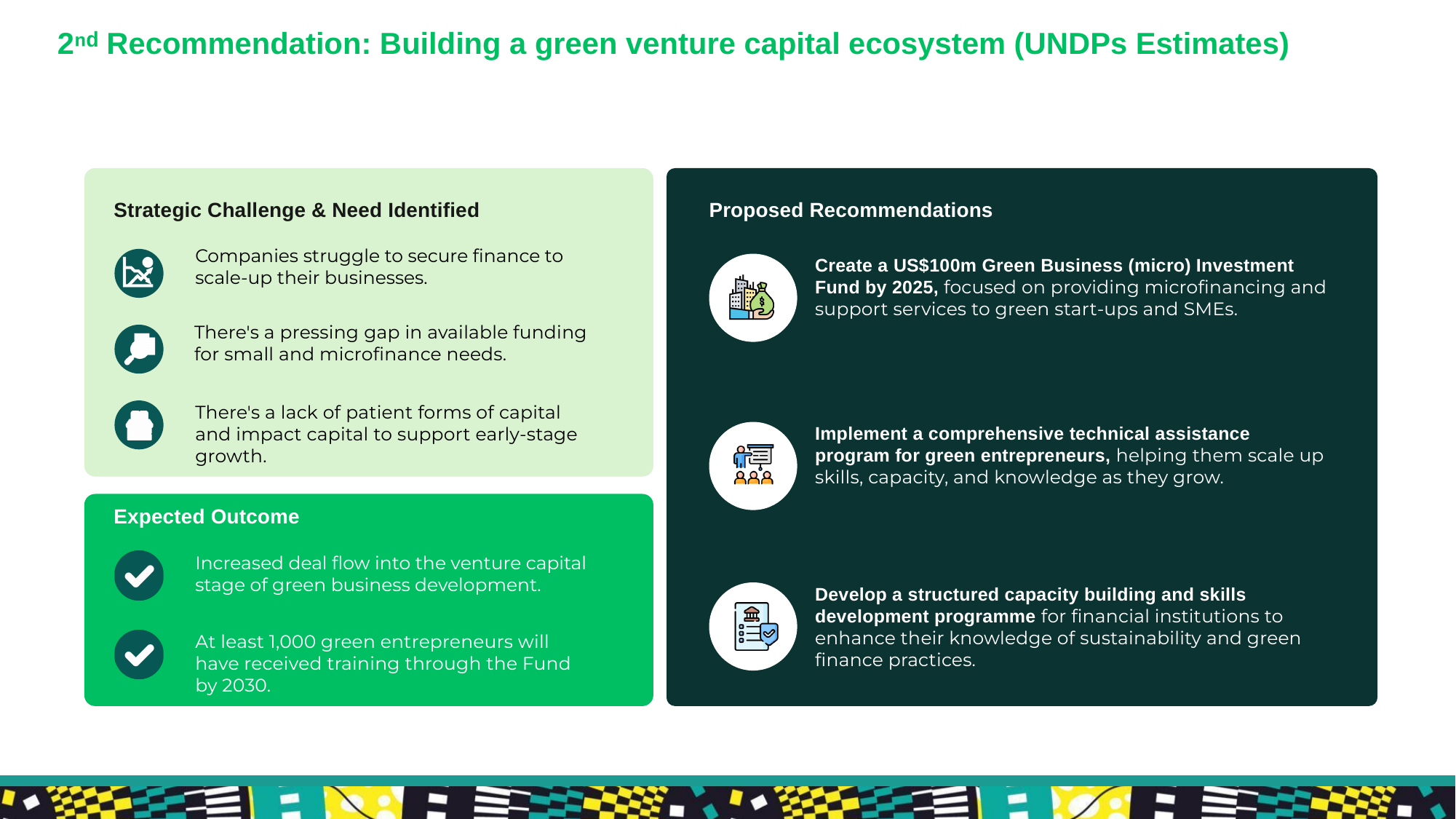

2ⁿᵈ Recommendation: Building a green venture capital ecosystem (UNDPs Estimates)

Strategic Challenge & Need Identified
Proposed Recommendations
Companies struggle to secure finance to scale-up their businesses.

Create a US$100m Green Business (micro) Investment Fund by 2025, focused on providing microfinancing and support services to green start-ups and SMEs.

There's a pressing gap in available funding for small and microfinance needs.

There's a lack of patient forms of capital and impact capital to support early-stage growth.

Implement a comprehensive technical assistance program for green entrepreneurs, helping them scale up skills, capacity, and knowledge as they grow.

Expected Outcome

Increased deal flow into the venture capital stage of green business development.

Develop a structured capacity building and skills development programme for financial institutions to enhance their knowledge of sustainability and green finance practices.

At least 1,000 green entrepreneurs will have received training through the Fund by 2030.